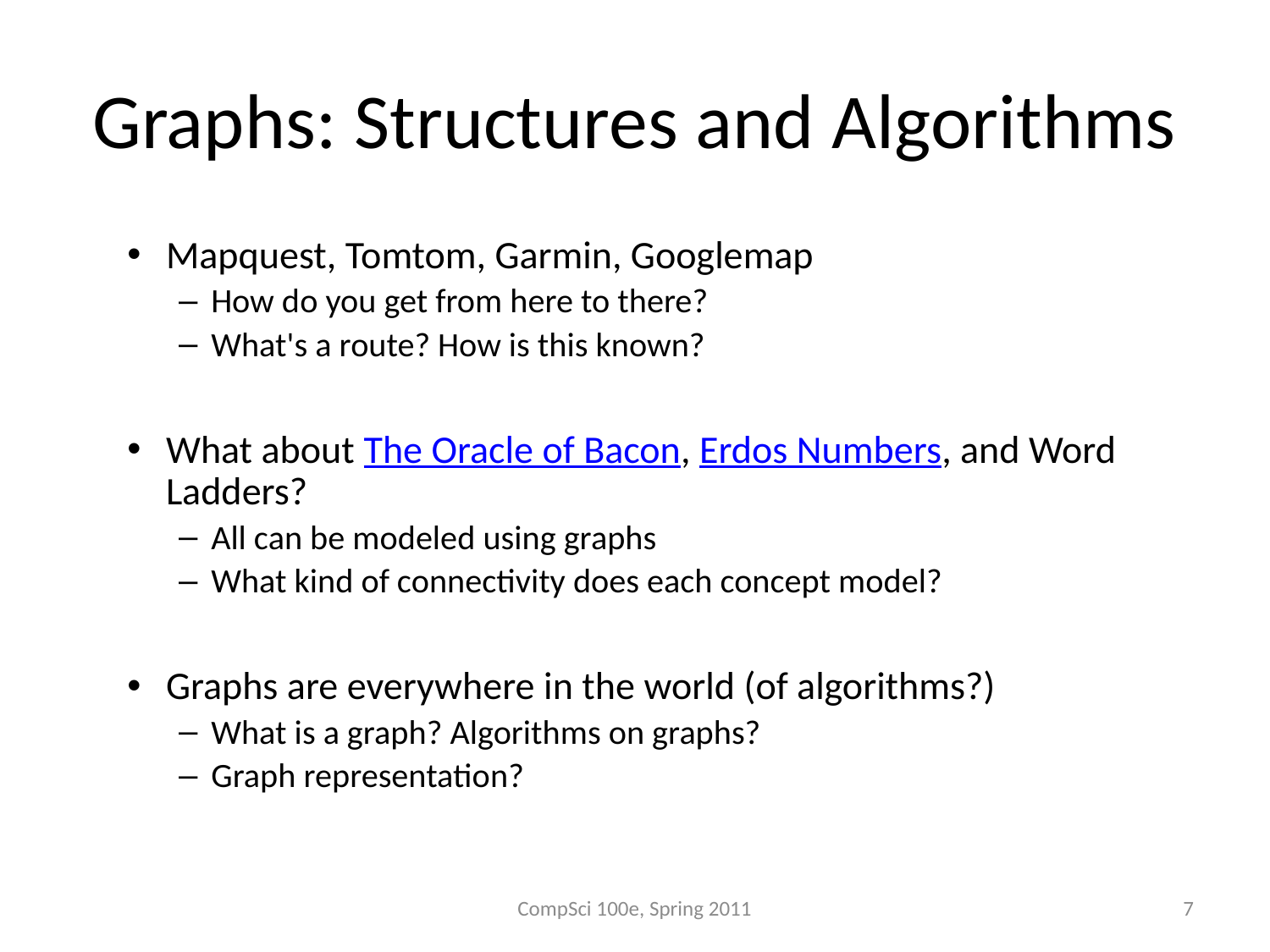

# Graphs: Structures and Algorithms

Mapquest, Tomtom, Garmin, Googlemap
How do you get from here to there?
What's a route? How is this known?

What about The Oracle of Bacon, Erdos Numbers, and Word Ladders?
All can be modeled using graphs
What kind of connectivity does each concept model?

Graphs are everywhere in the world (of algorithms?)
What is a graph? Algorithms on graphs?
Graph representation?
CompSci 100e, Spring 2011
7